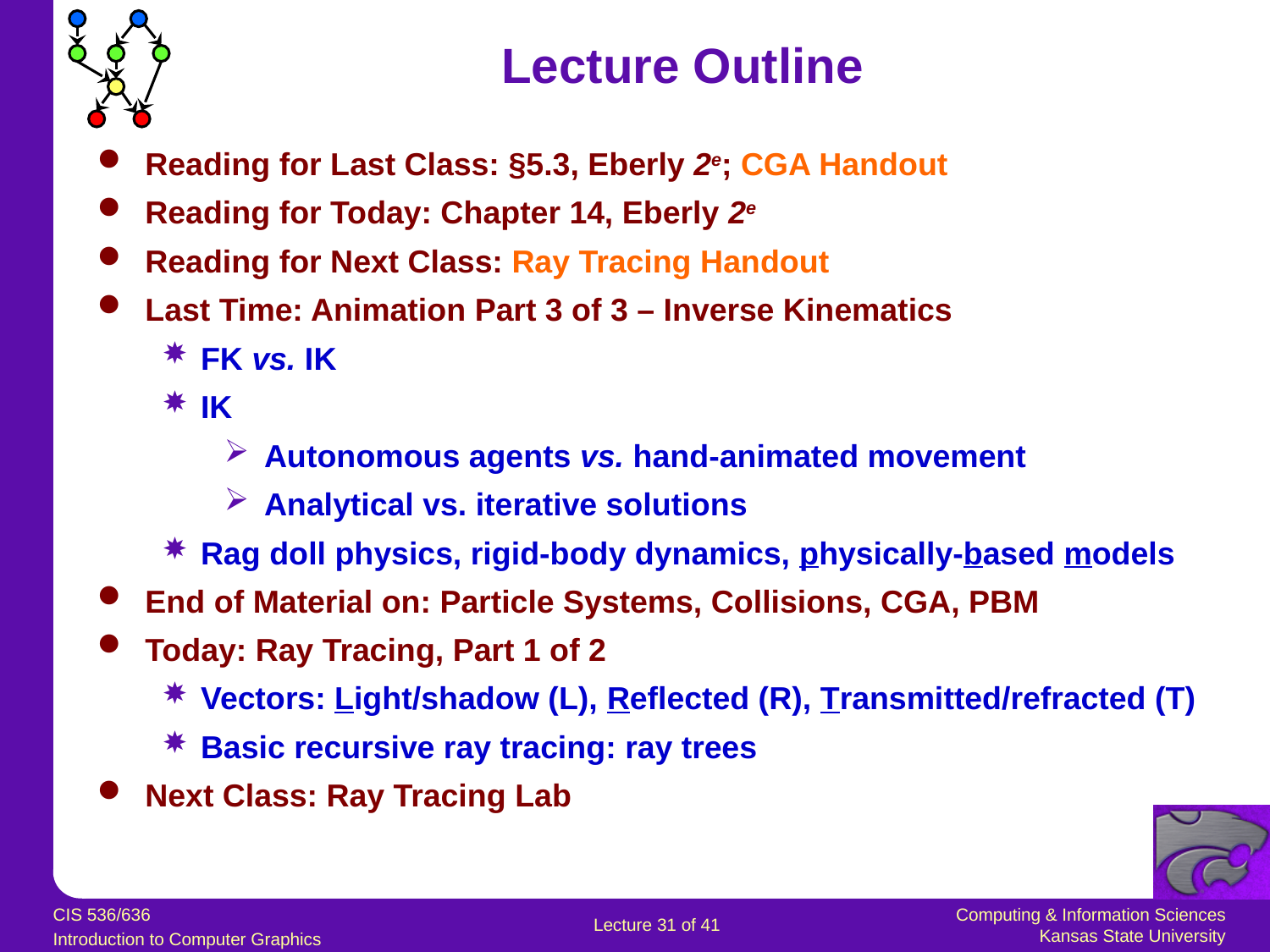

Lecture Outline
Reading for Last Class: §5.3, Eberly 2e; CGA Handout
Reading for Today: Chapter 14, Eberly 2e
Reading for Next Class: Ray Tracing Handout
Last Time: Animation Part 3 of 3 – Inverse Kinematics
FK vs. IK
IK
Autonomous agents vs. hand-animated movement
Analytical vs. iterative solutions
Rag doll physics, rigid-body dynamics, physically-based models
End of Material on: Particle Systems, Collisions, CGA, PBM
Today: Ray Tracing, Part 1 of 2
Vectors: Light/shadow (L), Reflected (R), Transmitted/refracted (T)
Basic recursive ray tracing: ray trees
Next Class: Ray Tracing Lab